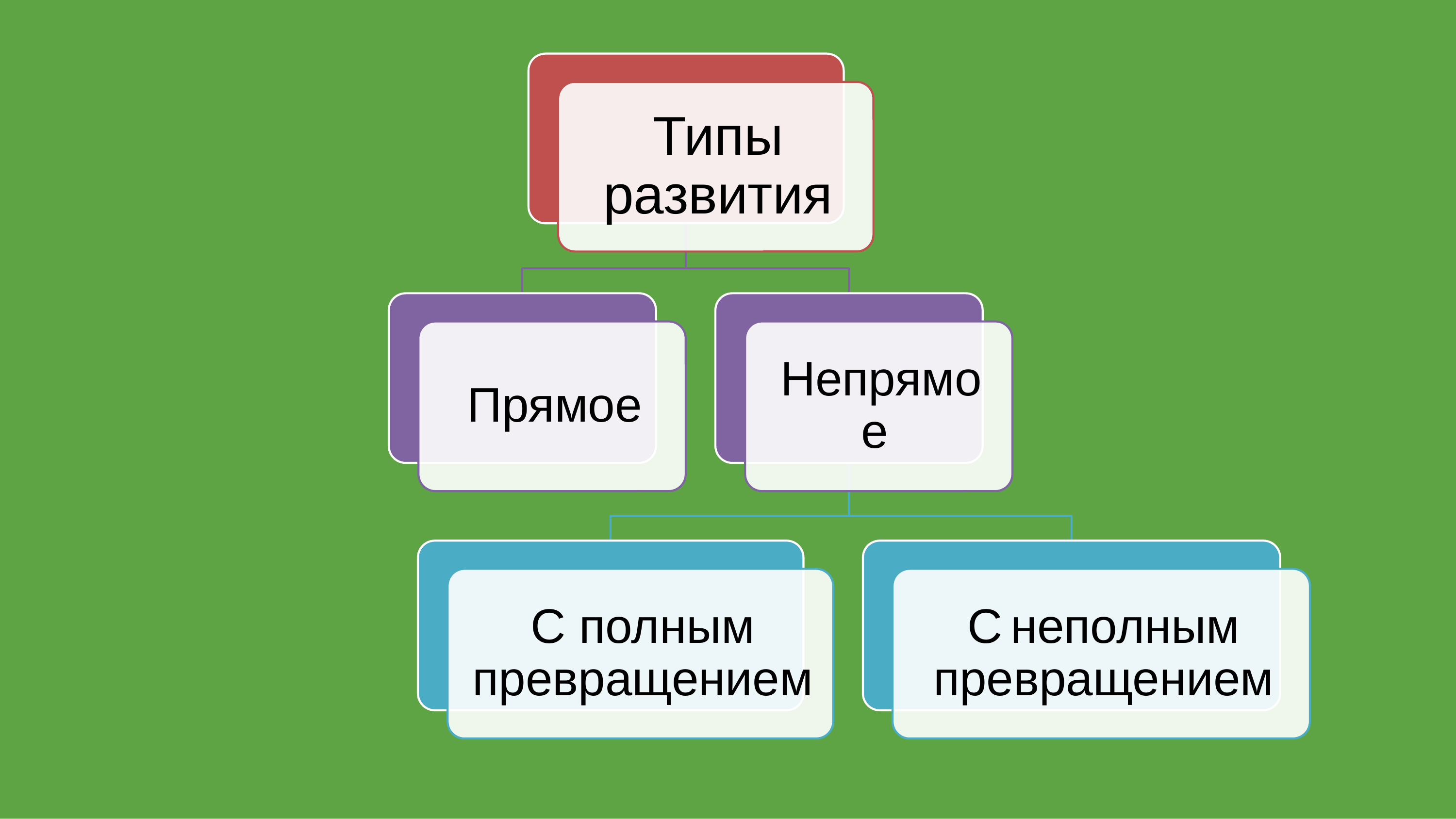

Типы развития
Прямое
Непрямое
С полным превращением
С неполным превращением